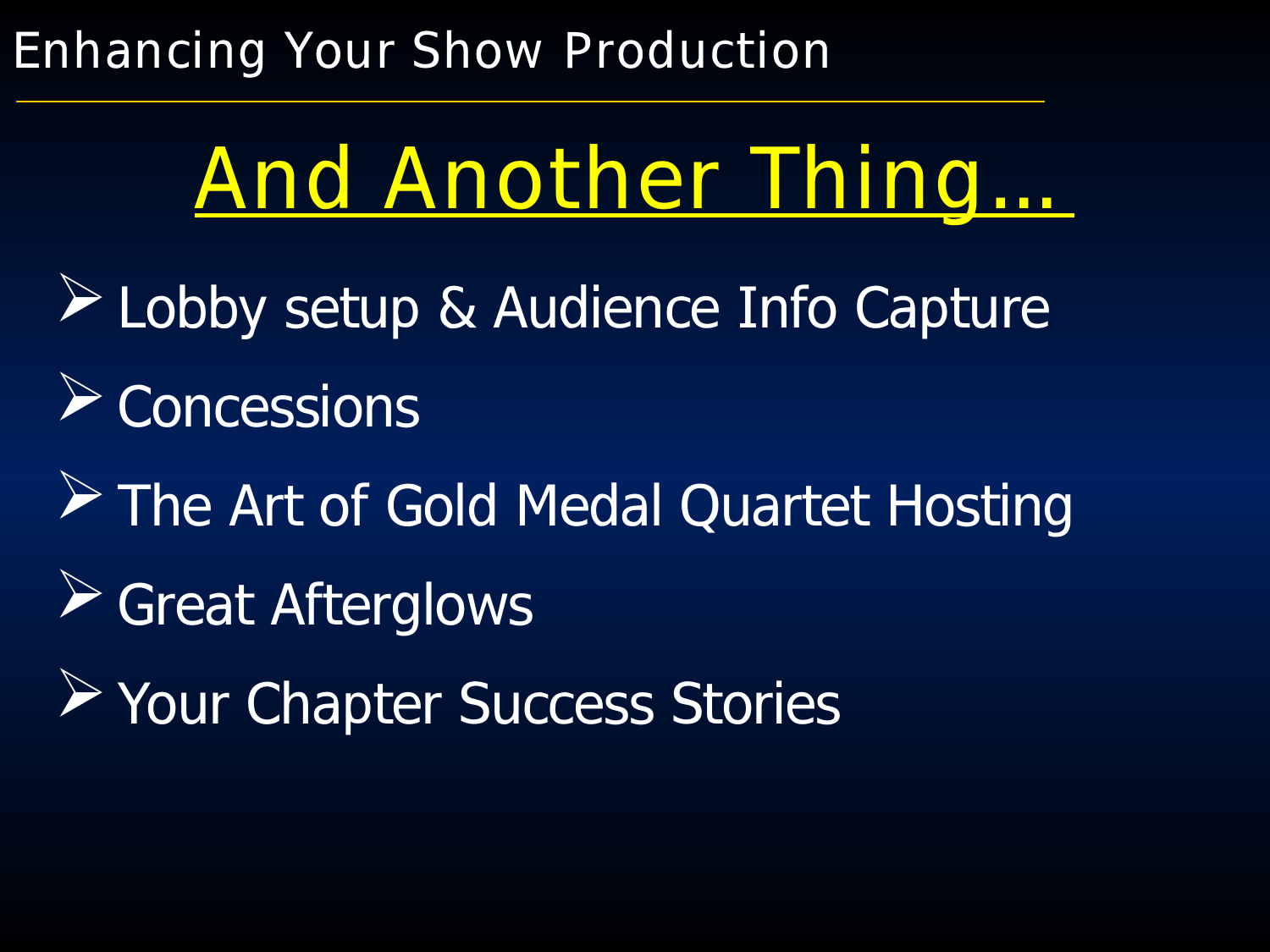

Enhancing Your Show Production
And Another Thing…
Lobby setup & Audience Info Capture
Concessions
The Art of Gold Medal Quartet Hosting
Great Afterglows
Your Chapter Success Stories